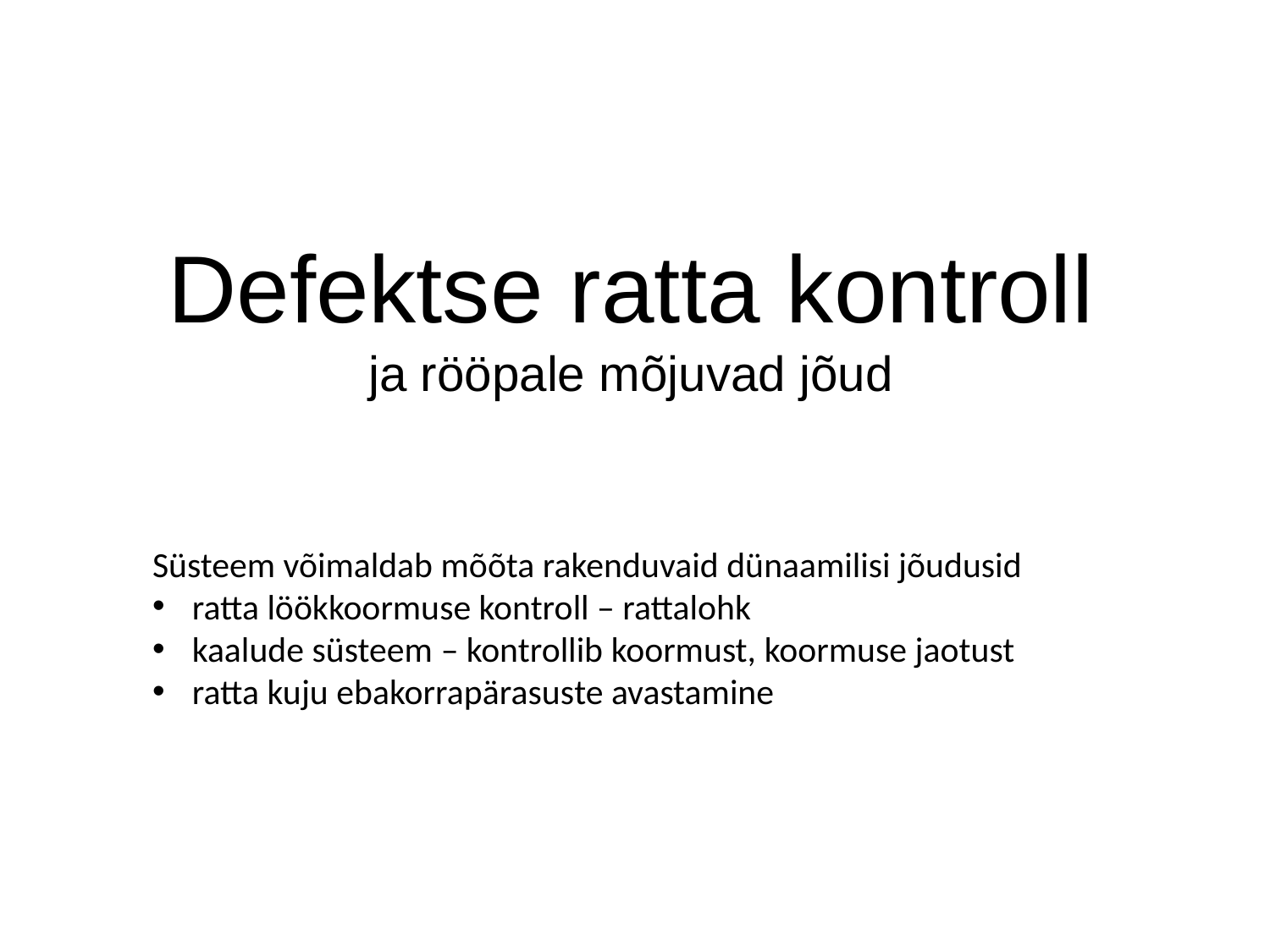

# Defektse ratta kontroll ja rööpale mõjuvad jõud
Süsteem võimaldab mõõta rakenduvaid dünaamilisi jõudusid
ratta löökkoormuse kontroll – rattalohk
kaalude süsteem – kontrollib koormust, koormuse jaotust
ratta kuju ebakorrapärasuste avastamine